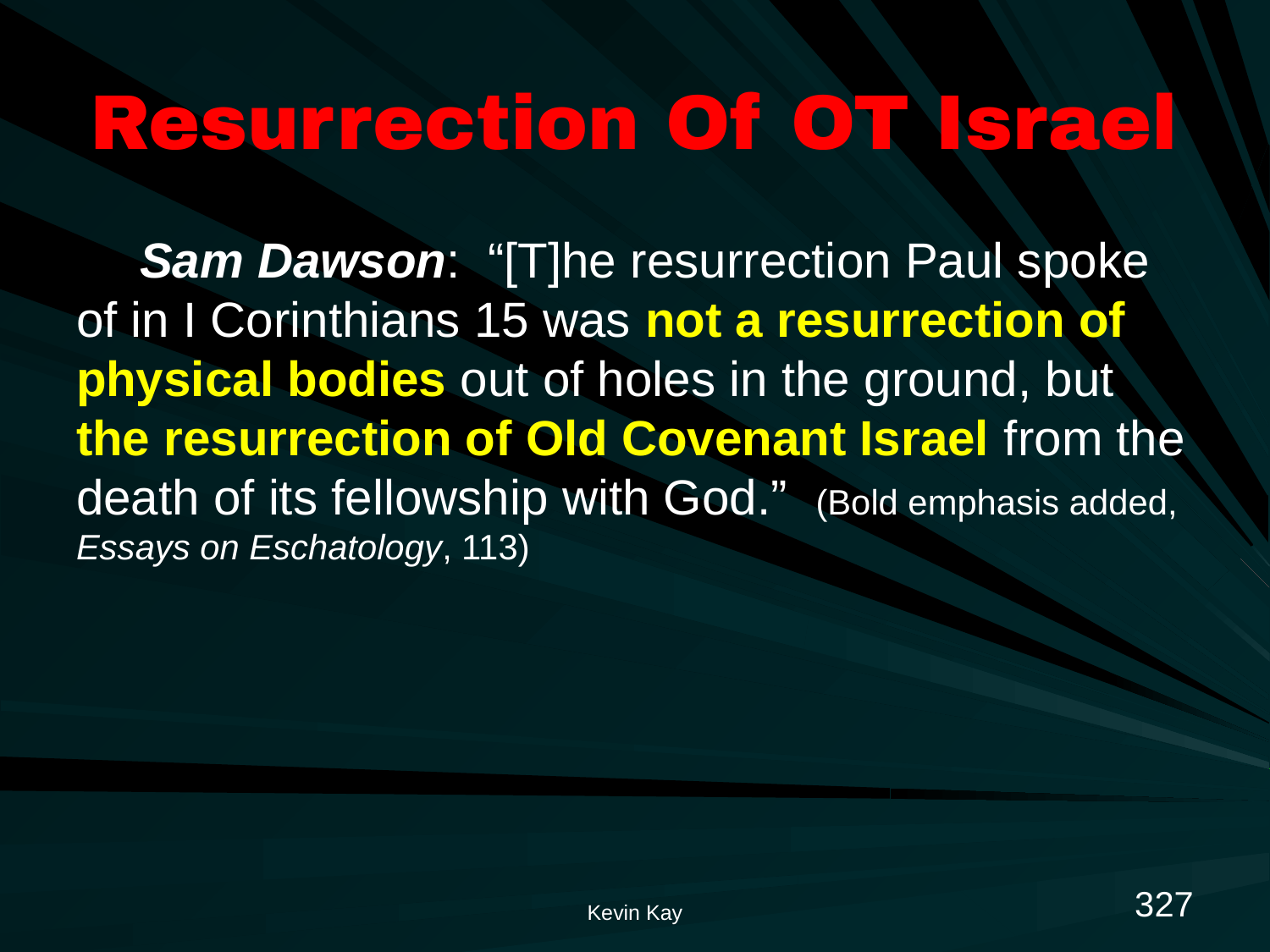

# Resurrection Of OT Israel
Sam Dawson:  “[T]he resurrection Paul spoke of in I Corinthians 15 was not a resurrection of physical bodies out of holes in the ground, but the resurrection of Old Covenant Israel from the death of its fellowship with God.”  (Bold emphasis added, Essays on Eschatology, 113)
327
Kevin Kay